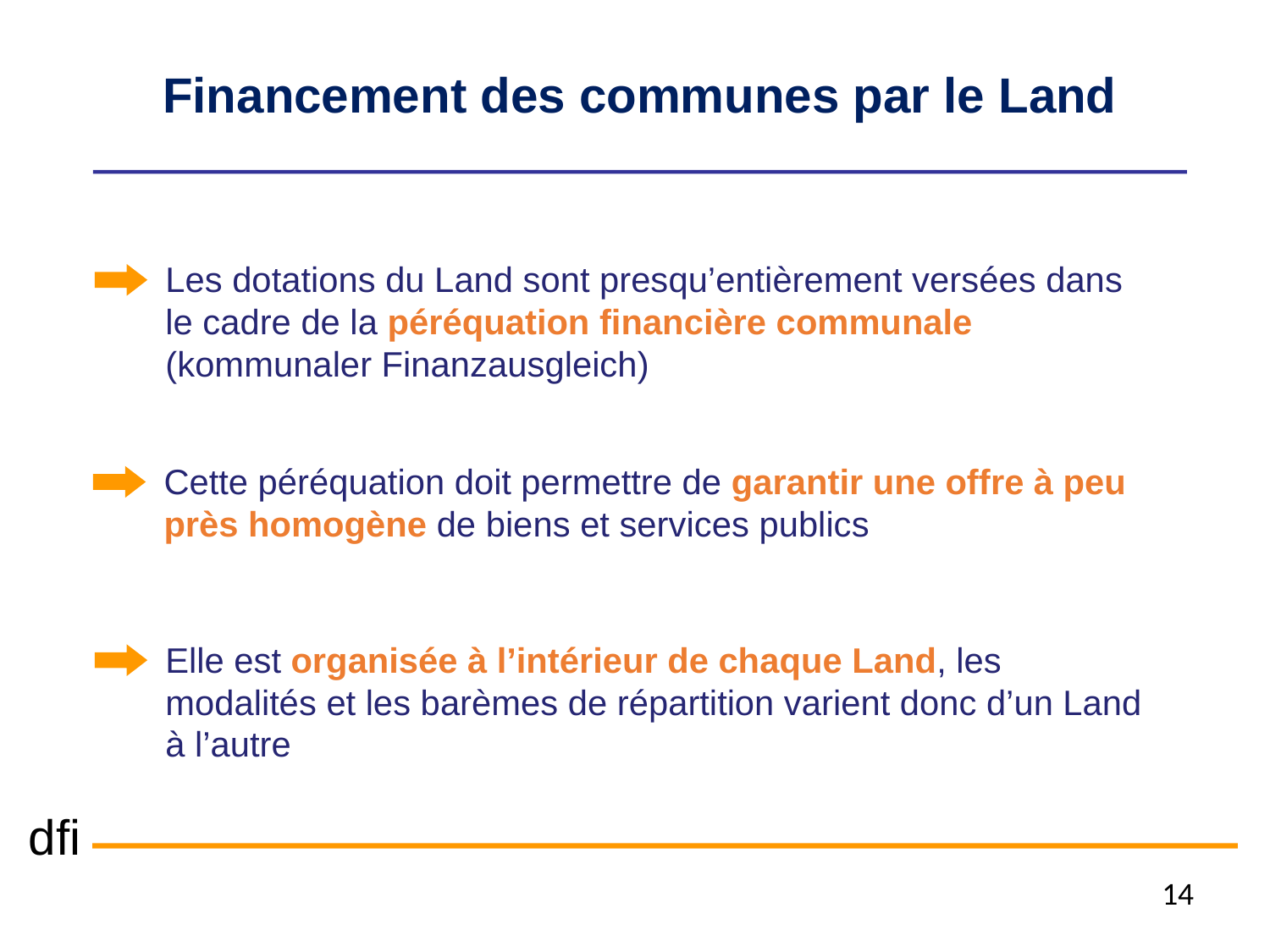

Financement des communes par le Land

Les dotations du Land sont presqu’entièrement versées dans le cadre de la péréquation financière communale (kommunaler Finanzausgleich)

Cette péréquation doit permettre de garantir une offre à peu près homogène de biens et services publics

Elle est organisée à l’intérieur de chaque Land, les modalités et les barèmes de répartition varient donc d’un Land à l’autre

14